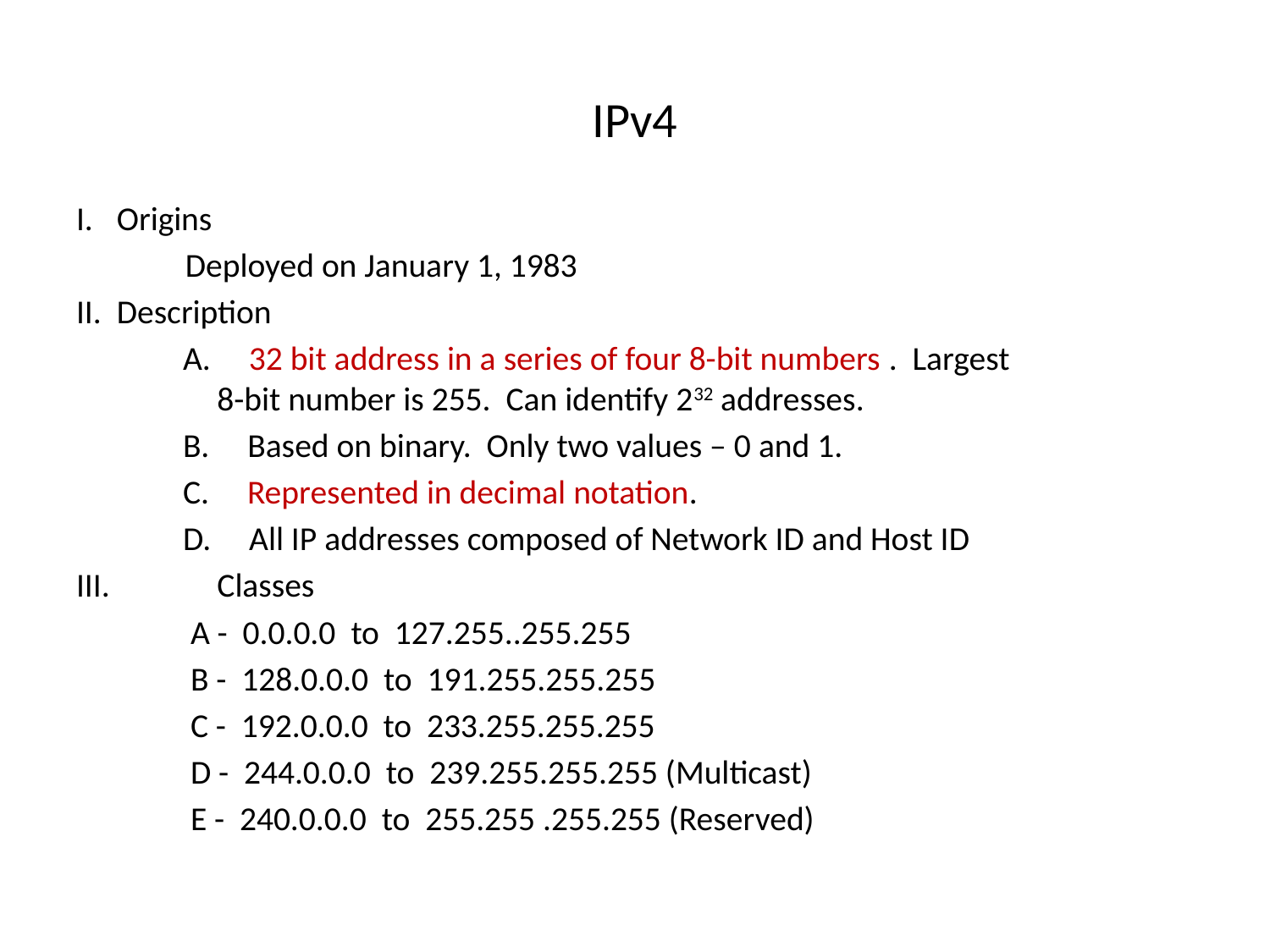

# IPv4
I.		Origins
 	         Deployed on January 1, 1983
II.		Description
              A.     32 bit address in a series of four 8-bit numbers .  Largest                                  		8-bit number is 255.  Can identify 232 addresses.
              B.     Based on binary.  Only two values – 0 and 1.
              C.     Represented in decimal notation.
              D.     All IP addresses composed of Network ID and Host ID
III.	    	Classes
               A -  0.0.0.0  to  127.255..255.255
               B -  128.0.0.0  to  191.255.255.255
               C -  192.0.0.0  to  233.255.255.255
               D -  244.0.0.0  to  239.255.255.255 (Multicast)
               E -  240.0.0.0  to  255.255 .255.255 (Reserved)